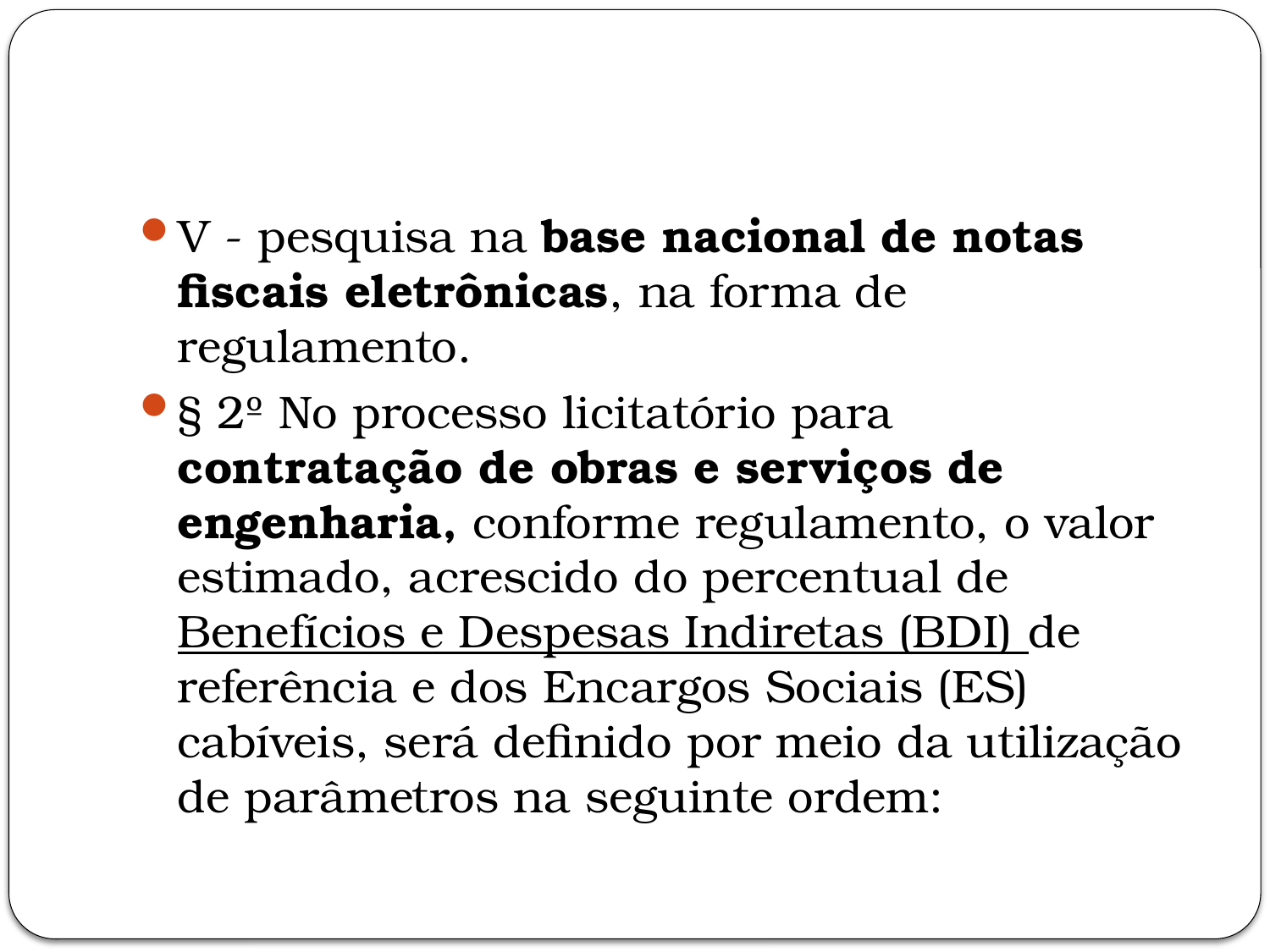

#
V - pesquisa na base nacional de notas fiscais eletrônicas, na forma de regulamento.
§ 2º No processo licitatório para contratação de obras e serviços de engenharia, conforme regulamento, o valor estimado, acrescido do percentual de Benefícios e Despesas Indiretas (BDI) de referência e dos Encargos Sociais (ES) cabíveis, será definido por meio da utilização de parâmetros na seguinte ordem: